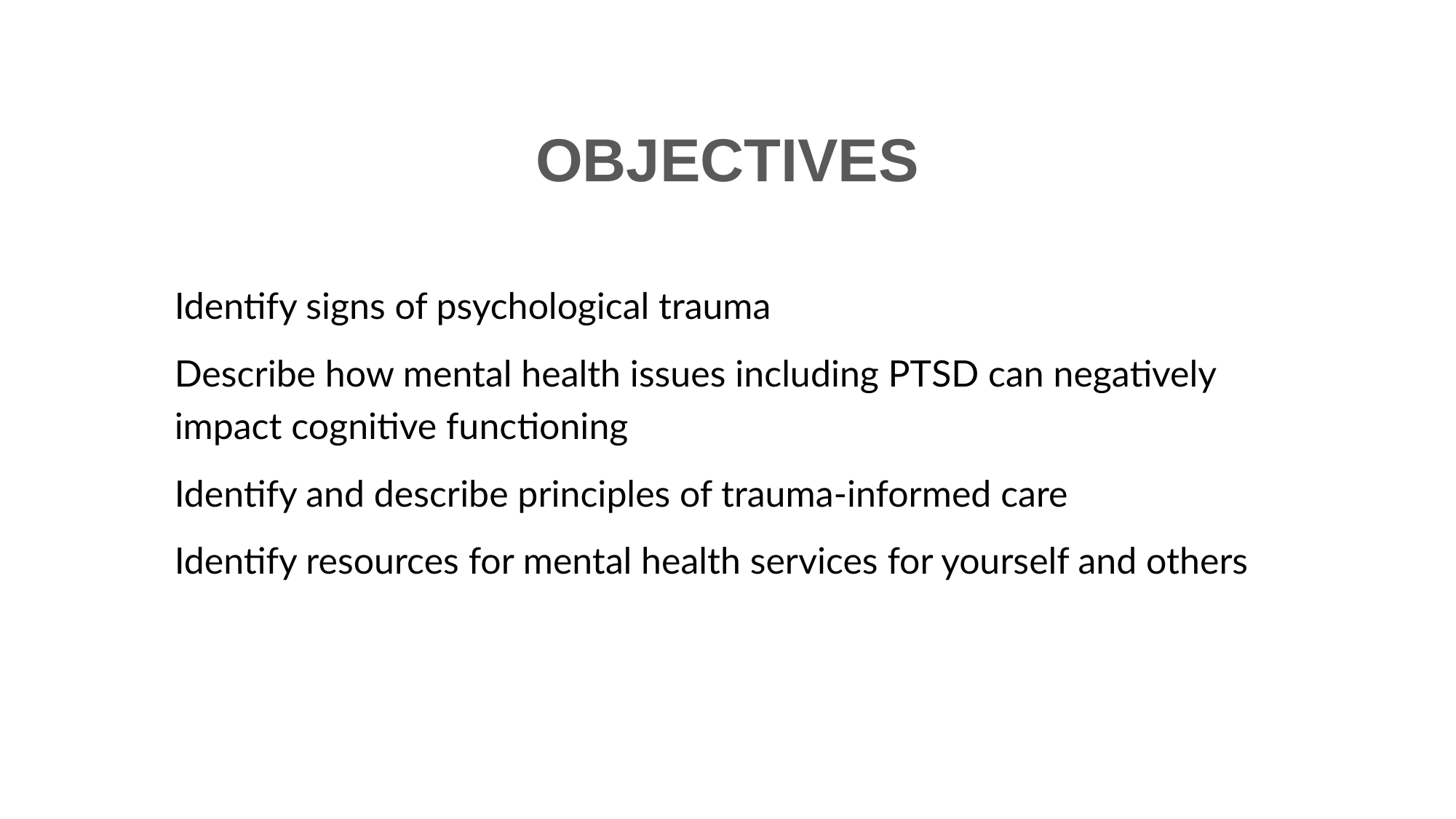

# OBJECTIVES
Identify signs of psychological trauma
Describe how mental health issues including PTSD can negatively impact cognitive functioning
Identify and describe principles of trauma-informed care
Identify resources for mental health services for yourself and others